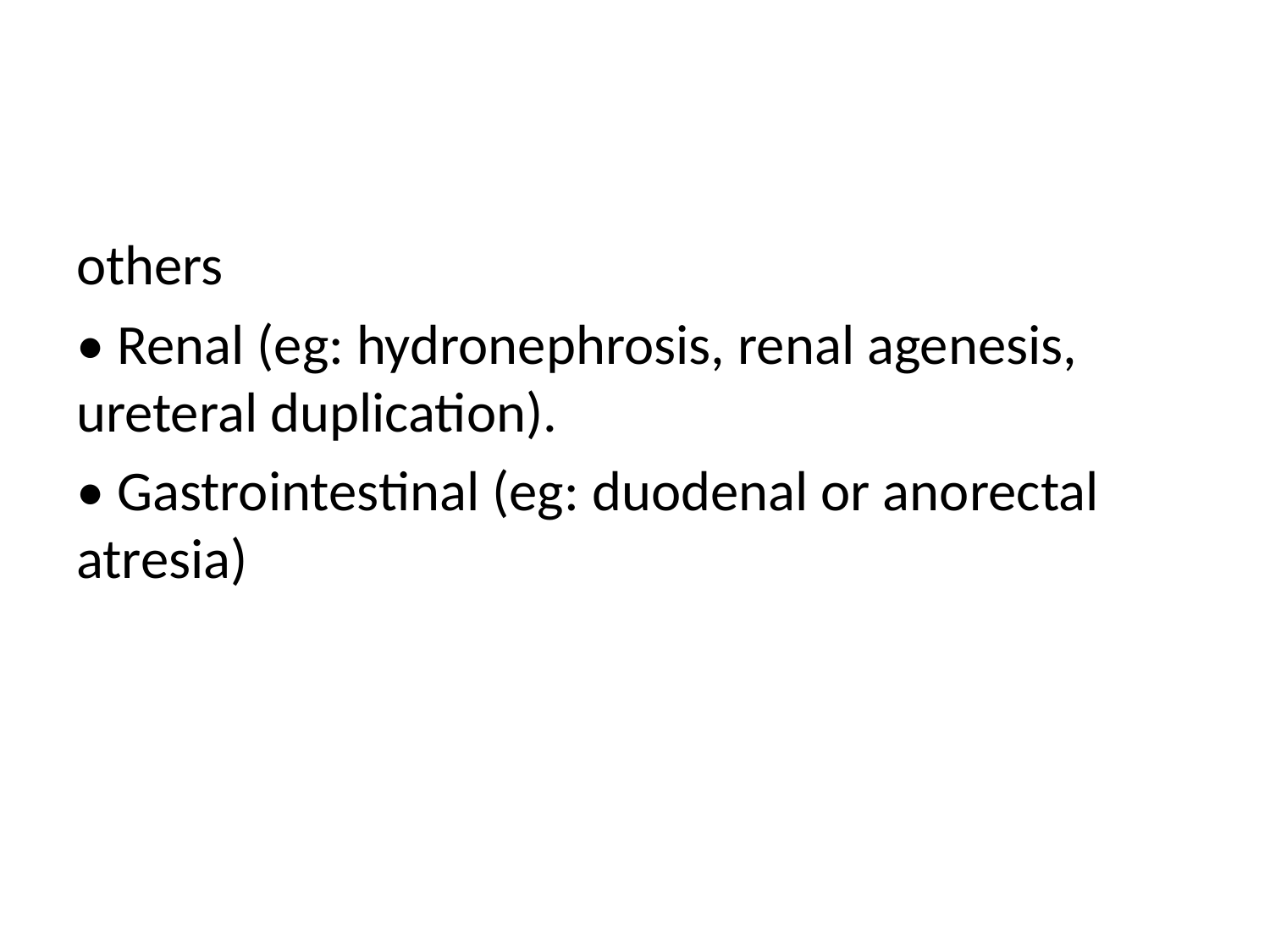

others
• Renal (eg: hydronephrosis, renal agenesis, ureteral duplication).
• Gastrointestinal (eg: duodenal or anorectal atresia)